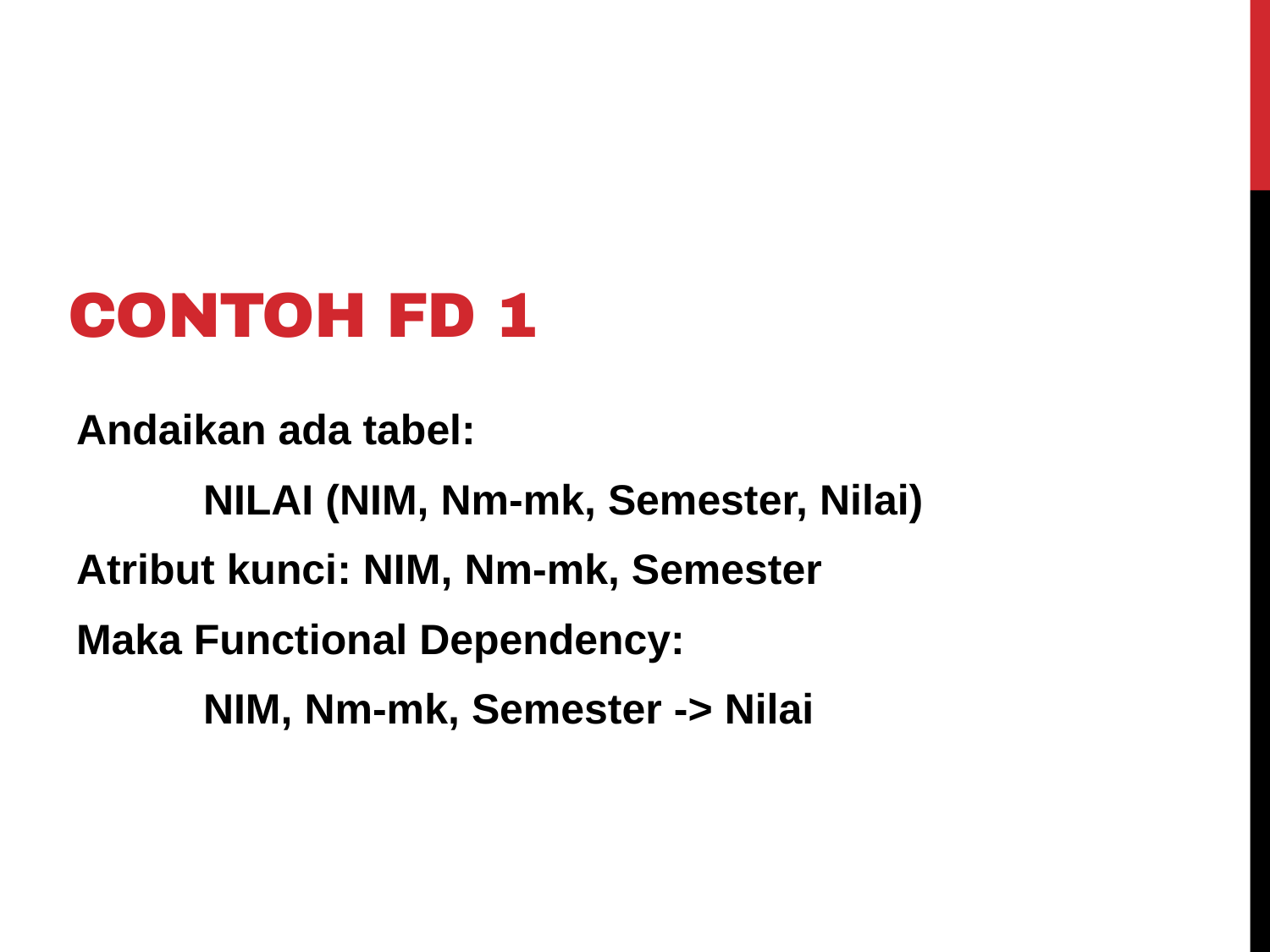

# Contoh FD 1
Andaikan ada tabel:
	NILAI (NIM, Nm-mk, Semester, Nilai)
Atribut kunci: NIM, Nm-mk, Semester
Maka Functional Dependency:
	NIM, Nm-mk, Semester -> Nilai